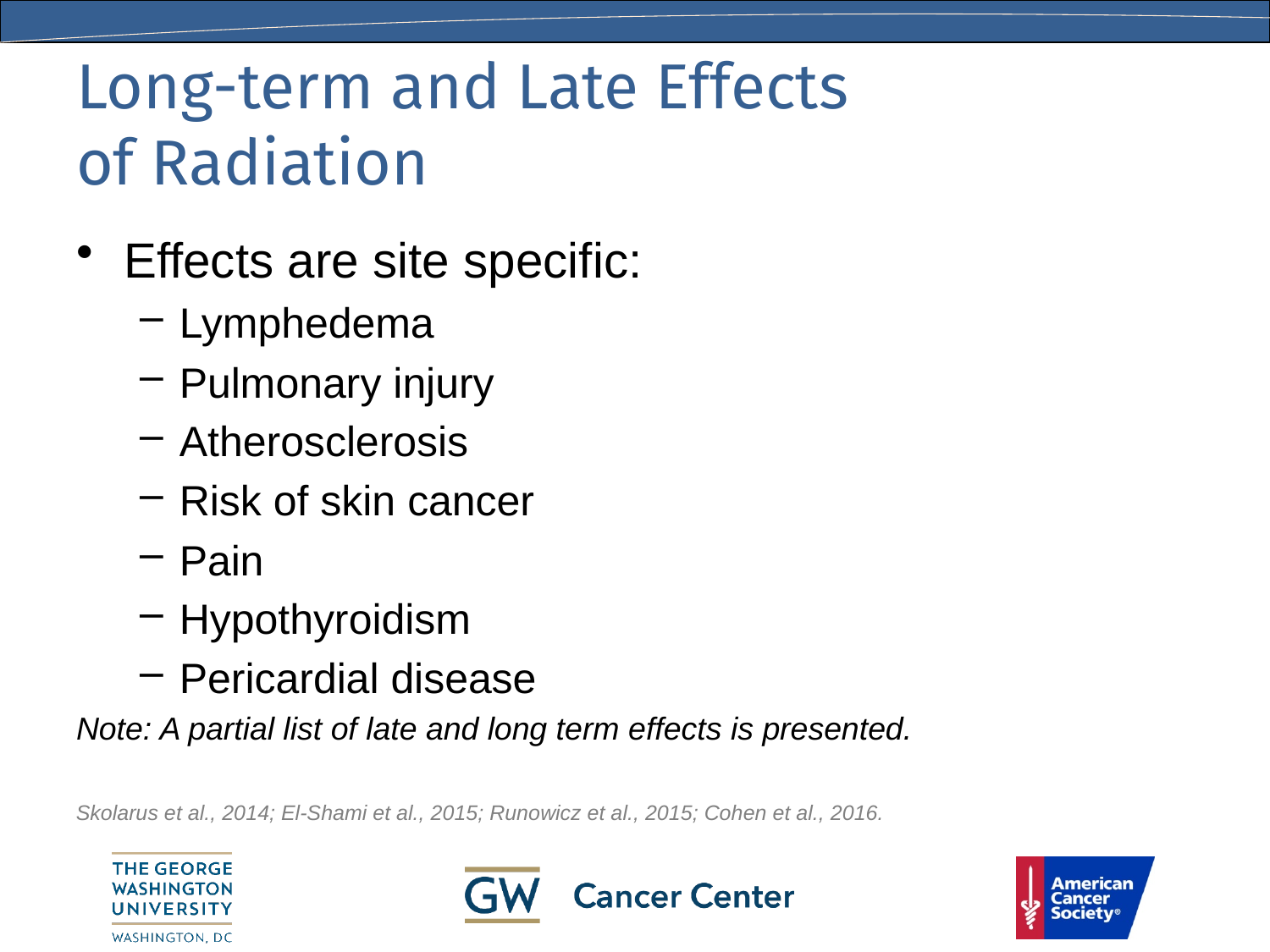

# Long-term and Late Effects of Radiation
Effects are site specific:
Lymphedema
Pulmonary injury
Atherosclerosis
Risk of skin cancer
Pain
Hypothyroidism
Pericardial disease
Note: A partial list of late and long term effects is presented.
Skolarus et al., 2014; El-Shami et al., 2015; Runowicz et al., 2015; Cohen et al., 2016.